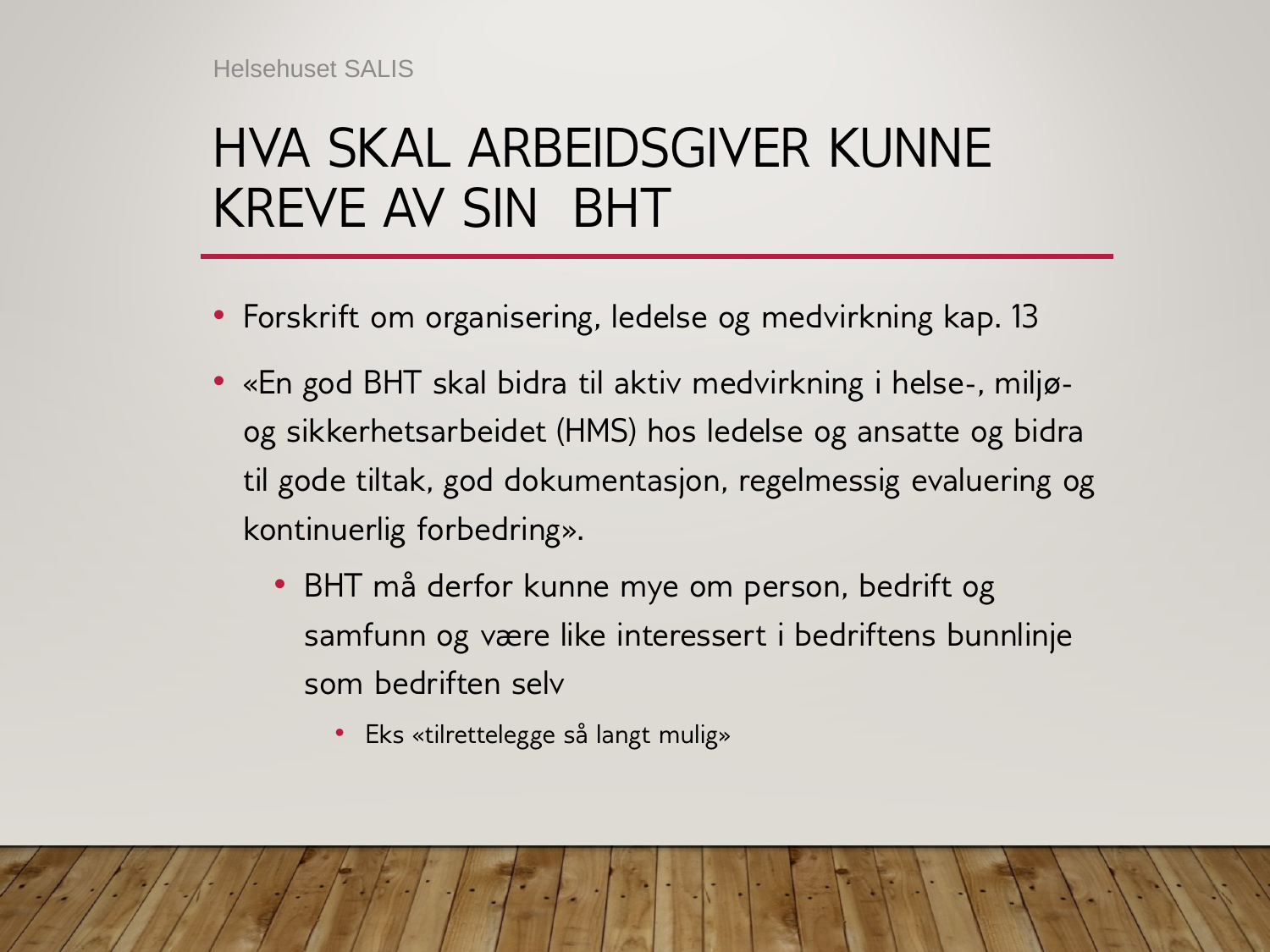

Helsehuset SALIS
# Hva skal arbeidsgiver kunne kreve av sin  BHT
Forskrift om organisering, ledelse og medvirkning kap. 13
«En god BHT skal bidra til aktiv medvirkning i helse-, miljø- og sikkerhetsarbeidet (HMS) hos ledelse og ansatte og bidra til gode tiltak, god dokumentasjon, regelmessig evaluering og kontinuerlig forbedring».
BHT må derfor kunne mye om person, bedrift og samfunn og være like interessert i bedriftens bunnlinje som bedriften selv
Eks «tilrettelegge så langt mulig»